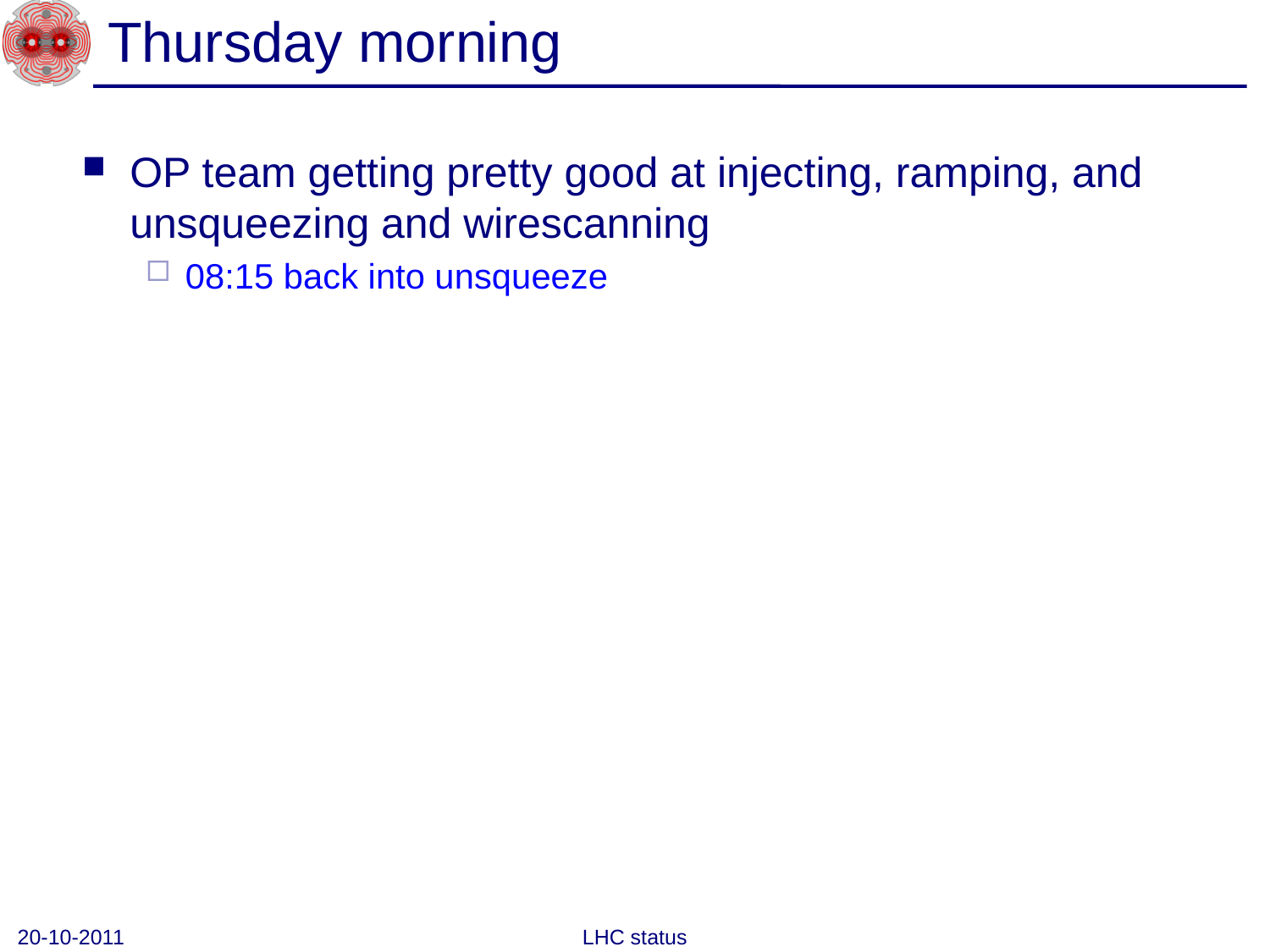

# Thursday morning
OP team getting pretty good at injecting, ramping, and unsqueezing and wirescanning
08:15 back into unsqueeze
20-10-2011
LHC status